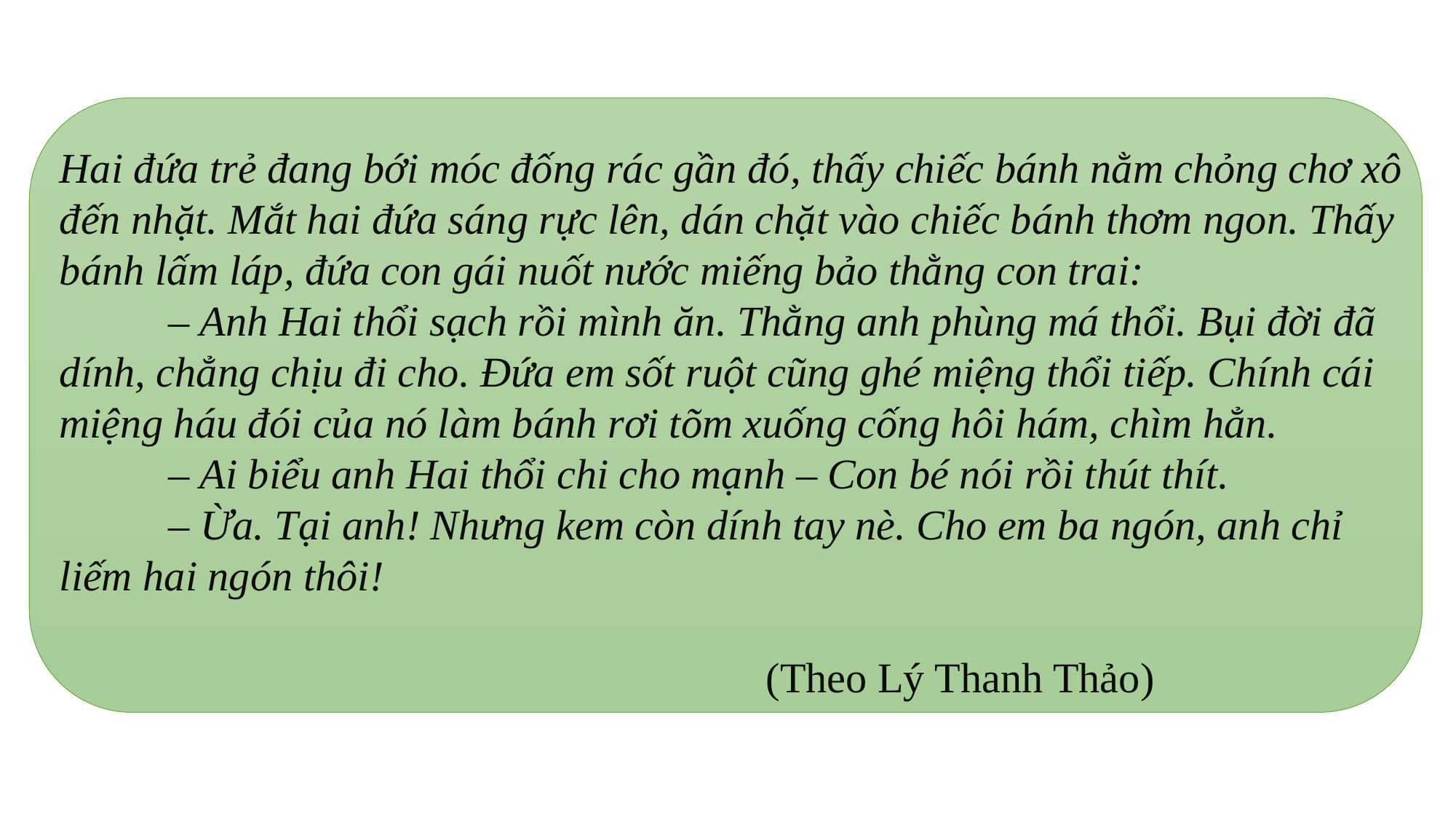

Hai đứa trẻ đang bới móc đống rác gần đó, thấy chiếc bánh nằm chỏng chơ xô đến nhặt. Mắt hai đứa sáng rực lên, dán chặt vào chiếc bánh thơm ngon. Thấy bánh lấm láp, đứa con gái nuốt nước miếng bảo thằng con trai:
 	– Anh Hai thổi sạch rồi mình ăn. Thằng anh phùng má thổi. Bụi đời đã dính, chẳng chịu đi cho. Đứa em sốt ruột cũng ghé miệng thổi tiếp. Chính cái miệng háu đói của nó làm bánh rơi tõm xuống cống hôi hám, chìm hẳn.
 	– Ai biểu anh Hai thổi chi cho mạnh – Con bé nói rồi thút thít.
 	– Ừa. Tại anh! Nhưng kem còn dính tay nè. Cho em ba ngón, anh chỉ liếm hai ngón thôi!
                                                                   (Theo Lý Thanh Thảo)